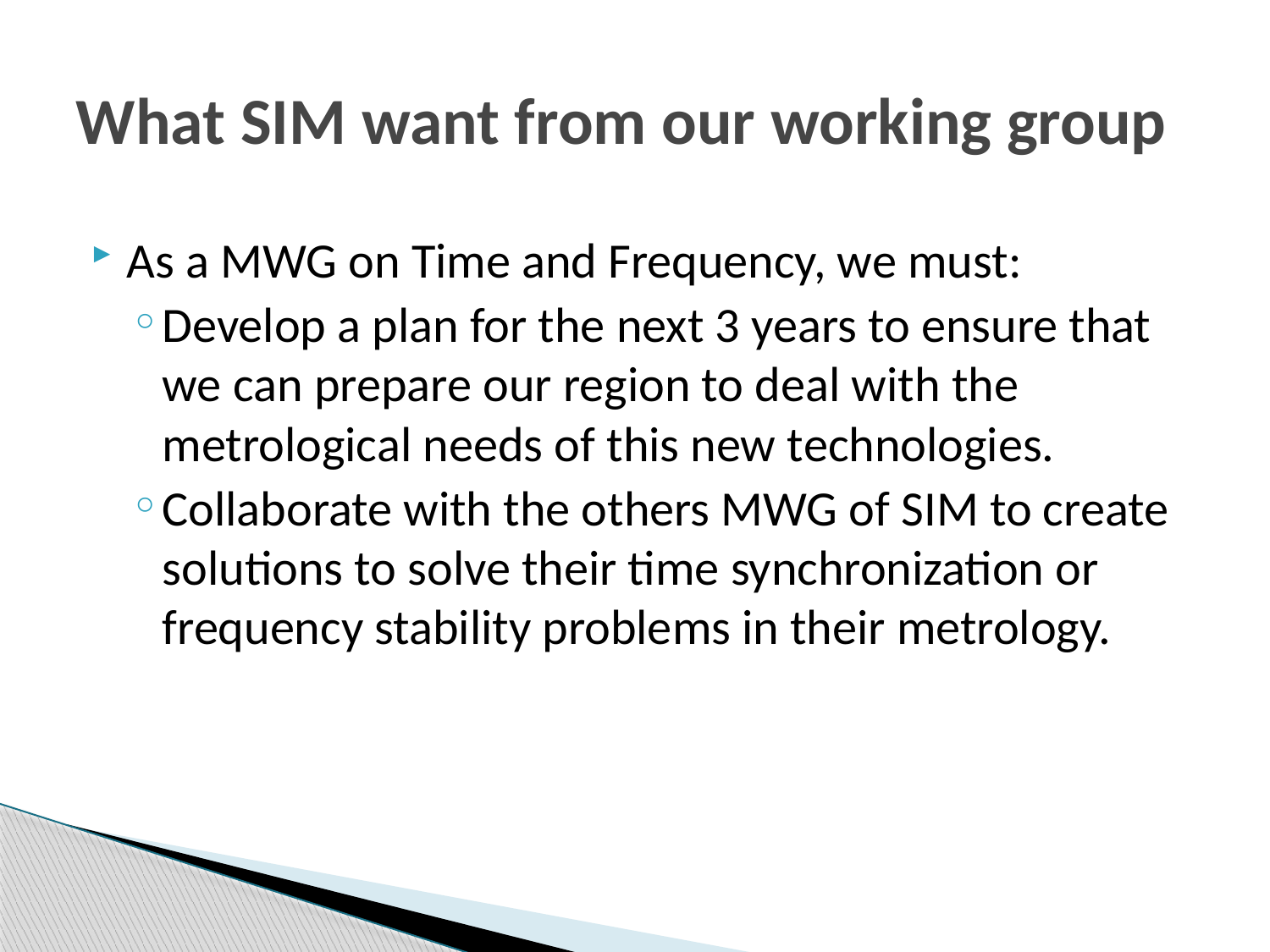

# What SIM want from our working group
As a MWG on Time and Frequency, we must:
Develop a plan for the next 3 years to ensure that we can prepare our region to deal with the metrological needs of this new technologies.
Collaborate with the others MWG of SIM to create solutions to solve their time synchronization or frequency stability problems in their metrology.